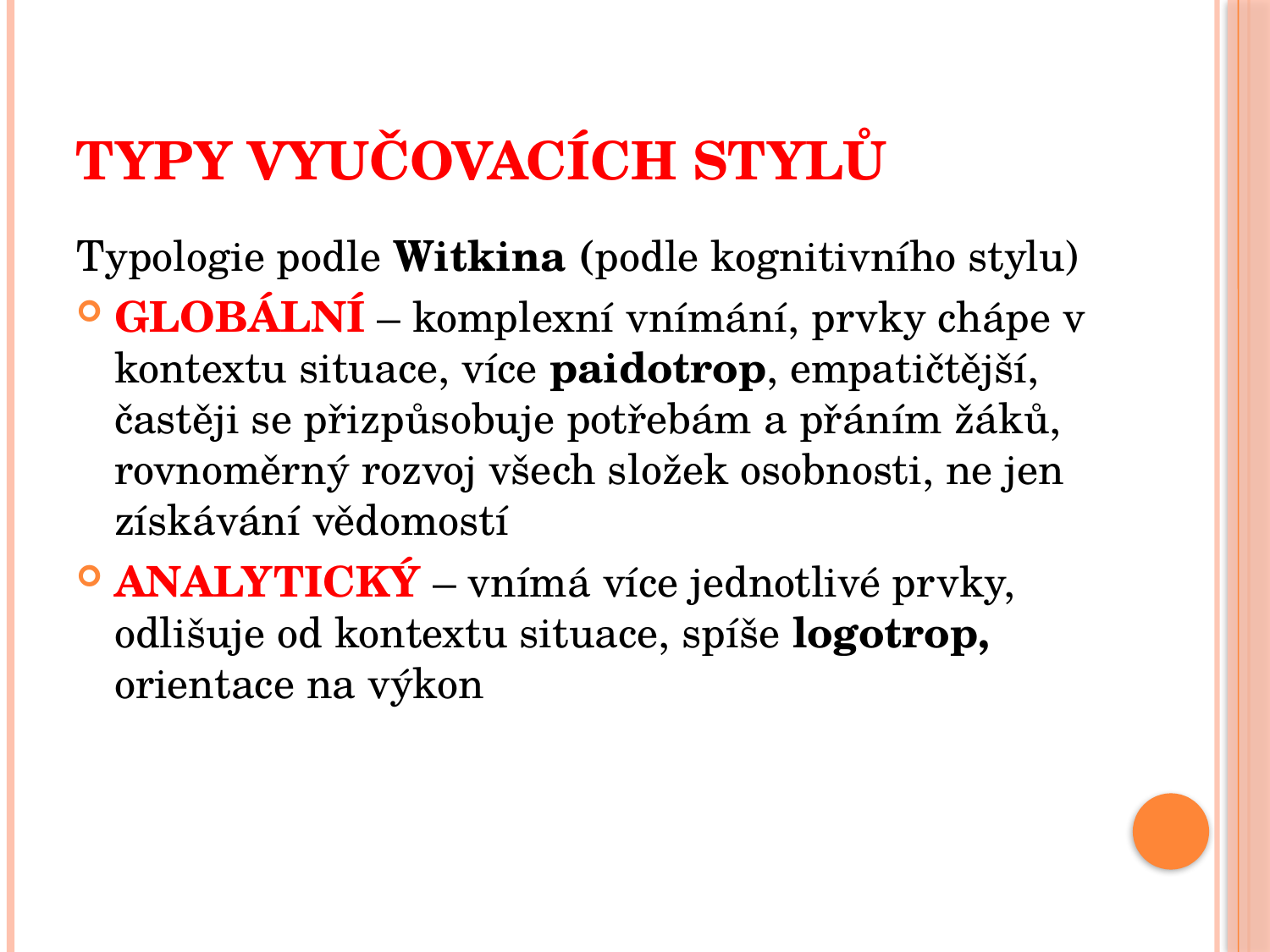

# Typy vyučovacích stylů
Typologie podle Witkina (podle kognitivního stylu)
GLOBÁLNÍ – komplexní vnímání, prvky chápe v kontextu situace, více paidotrop, empatičtější, častěji se přizpůsobuje potřebám a přáním žáků, rovnoměrný rozvoj všech složek osobnosti, ne jen získávání vědomostí
ANALYTICKÝ – vnímá více jednotlivé prvky, odlišuje od kontextu situace, spíše logotrop,  orientace na výkon